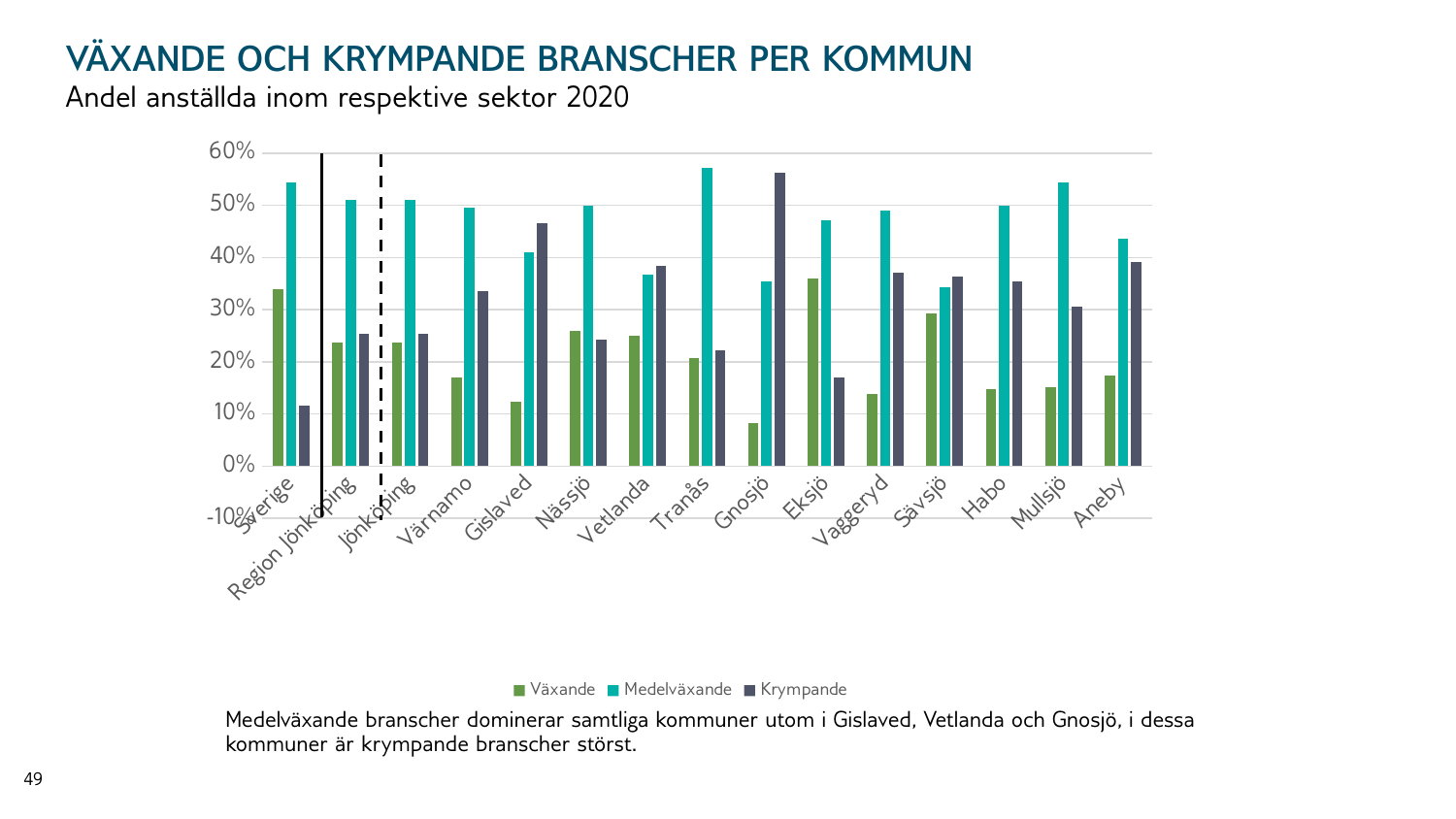

# Växande och Krympande branscher per kommun
Andel anställda inom respektive sektor 2020

### Chart

| Category | Växande | Medelväxande | Krympande |
|---|---|---|---|
| Sverige | 0.33987499276169814 | 0.5438224448088311 | 0.1163025624294707 |
| Region Jönköping | 0.23602558381674849 | 0.5103475630918737 | 0.25362685309137784 |
| Jönköping | 0.23602558381674849 | 0.5103475630918737 | 0.25362685309137784 |
| Värnamo | 0.1700190133093165 | 0.49484639247473233 | 0.33513459421595115 |
| Gislaved | 0.12434487719658822 | 0.40951597985818516 | 0.46613914294522657 |
| Nässjö | 0.2600773053561568 | 0.49834345665378244 | 0.24157923799006073 |
| Vetlanda | 0.24979218620116375 | 0.3668606262122472 | 0.3833471875865891 |
| Tranås | 0.2063997005988024 | 0.5711077844311377 | 0.22249251497005987 |
| Gnosjö | 0.08313691879151489 | 0.3544032569102207 | 0.5624598242982644 |
| Eksjö | 0.3601028865390111 | 0.47070591597599315 | 0.16919119748499573 |
| Vaggeryd | 0.1378582202111614 | 0.49049773755656106 | 0.37164404223227754 |
| Sävsjö | 0.2930561004315418 | 0.3432718713220871 | 0.3636720282463711 |
| Habo | 0.14754098360655737 | 0.4993354009747452 | 0.3531236154186974 |
| Mullsjö | 0.15208333333333332 | 0.5430555555555555 | 0.30486111111111114 |
| Aneby | 0.17338709677419356 | 0.43629032258064515 | 0.3903225806451613 |
Medelväxande branscher dominerar samtliga kommuner utom i Gislaved, Vetlanda och Gnosjö, i dessa kommuner är krympande branscher störst.
49